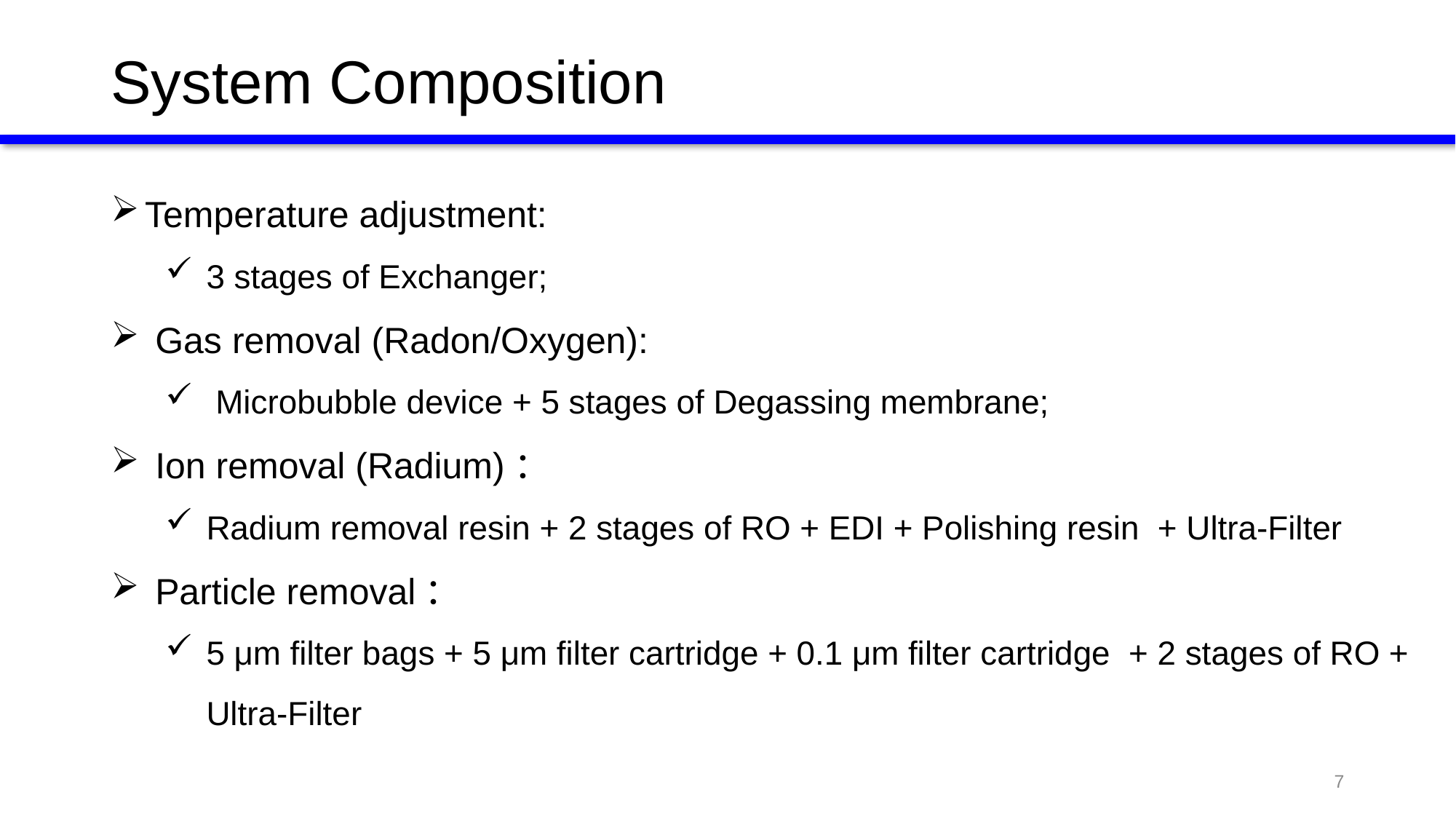

System Composition
Temperature adjustment:
3 stages of Exchanger;
 Gas removal (Radon/Oxygen):
 Microbubble device + 5 stages of Degassing membrane;
 Ion removal (Radium)：
Radium removal resin + 2 stages of RO + EDI + Polishing resin  + Ultra-Filter
 Particle removal：
5 μm filter bags + 5 μm filter cartridge + 0.1 μm filter cartridge  + 2 stages of RO + Ultra-Filter
7